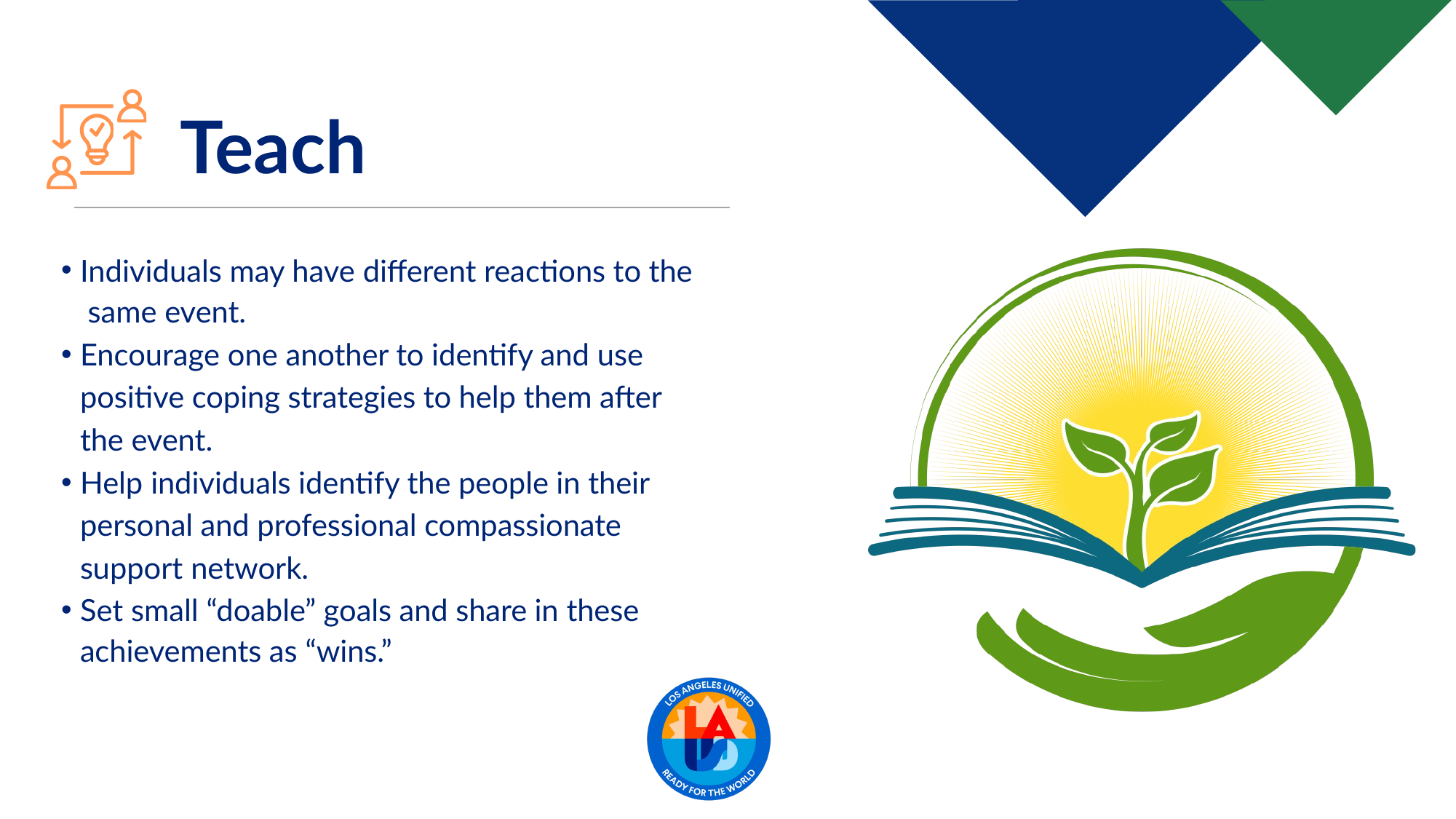

Teach

Individuals may have different reactions to the  same event.
Encourage one another to identify and use  positive coping strategies to help them after  the event.
Help individuals identify the people in their  personal and professional compassionate  support network.
Set small “doable” goals and share in these  achievements as “wins.”